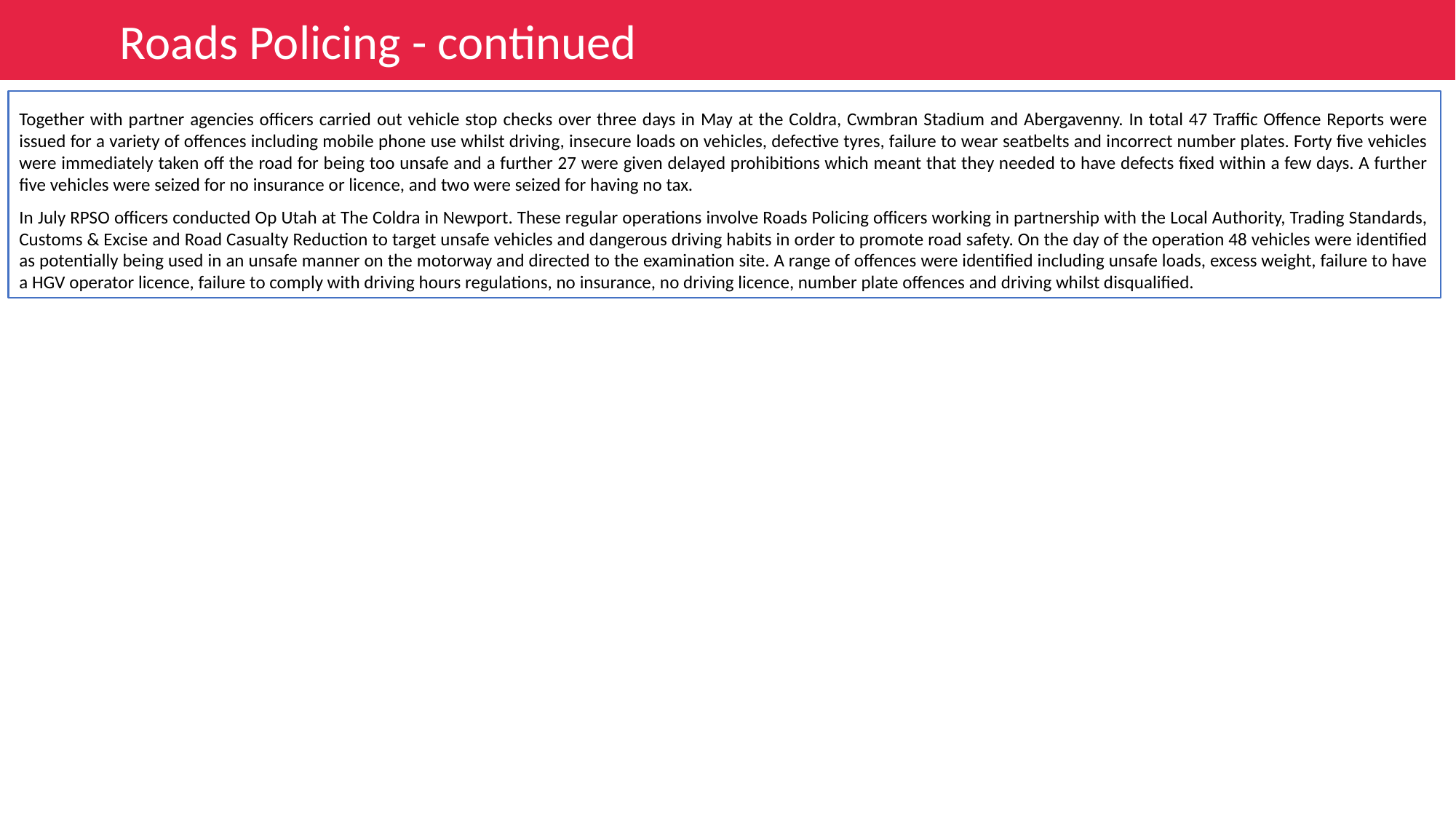

Roads Policing - continued

Together with partner agencies officers carried out vehicle stop checks over three days in May at the Coldra, Cwmbran Stadium and Abergavenny. In total 47 Traffic Offence Reports were issued for a variety of offences including mobile phone use whilst driving, insecure loads on vehicles, defective tyres, failure to wear seatbelts and incorrect number plates. Forty five vehicles were immediately taken off the road for being too unsafe and a further 27 were given delayed prohibitions which meant that they needed to have defects fixed within a few days. A further five vehicles were seized for no insurance or licence, and two were seized for having no tax.

In July RPSO officers conducted Op Utah at The Coldra in Newport. These regular operations involve Roads Policing officers working in partnership with the Local Authority, Trading Standards, Customs & Excise and Road Casualty Reduction to target unsafe vehicles and dangerous driving habits in order to promote road safety. On the day of the operation 48 vehicles were identified as potentially being used in an unsafe manner on the motorway and directed to the examination site. A range of offences were identified including unsafe loads, excess weight, failure to have a HGV operator licence, failure to comply with driving hours regulations, no insurance, no driving licence, number plate offences and driving whilst disqualified.